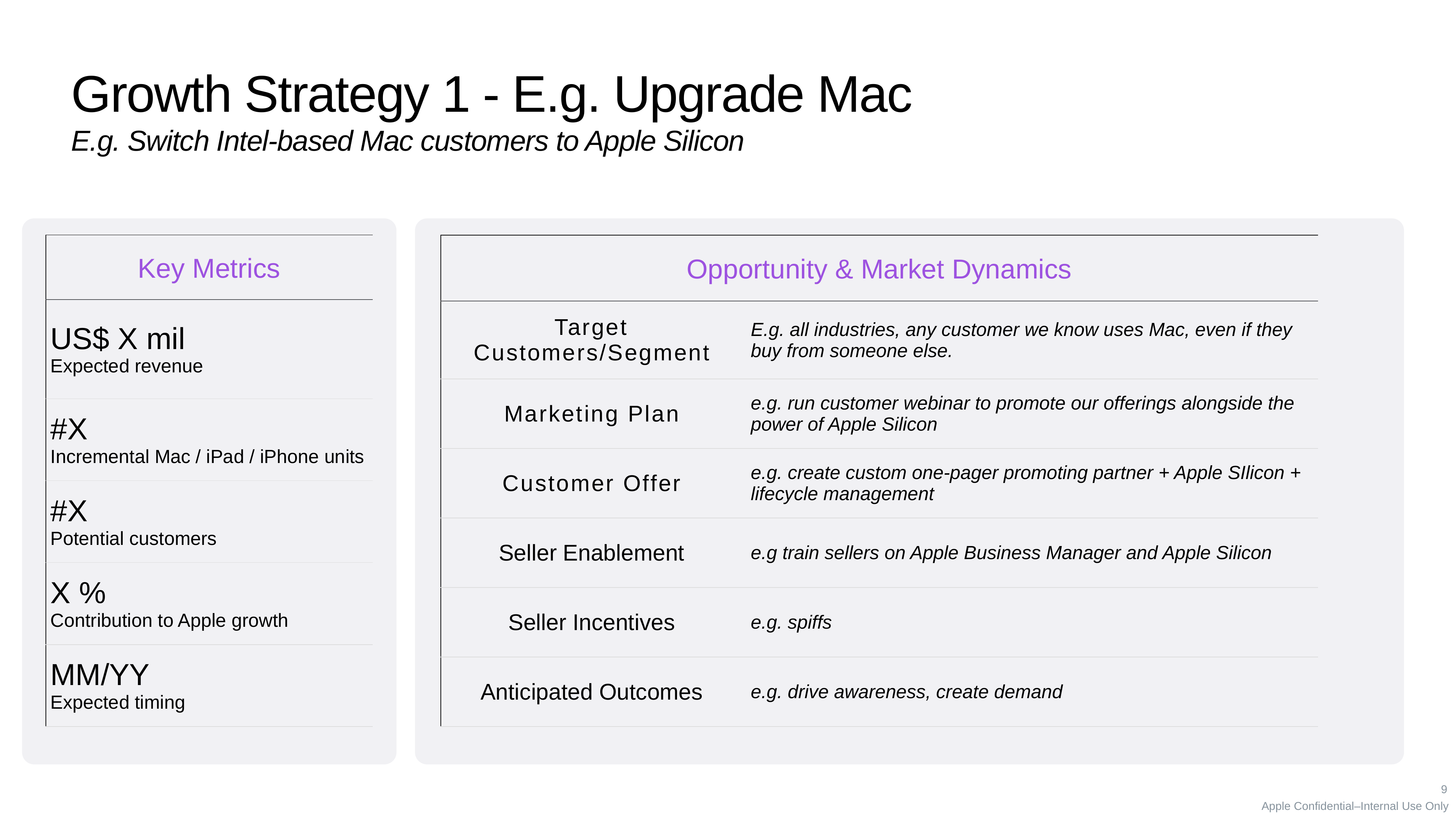

# Growth Strategy 1 - E.g. Upgrade Mac
E.g. Switch Intel-based Mac customers to Apple Silicon

| Key Metrics |
| --- |
| US$ X mil Expected revenue |
| #X Incremental Mac / iPad / iPhone units |
| #X Potential customers |
| X % Contribution to Apple growth |
| MM/YY Expected timing |
| Opportunity & Market Dynamics |  |
| --- | --- |
| Target Customers/Segment | E.g. all industries, any customer we know uses Mac, even if they buy from someone else. |
| Marketing Plan | e.g. run customer webinar to promote our offerings alongside the power of Apple Silicon |
| Customer Offer | e.g. create custom one-pager promoting partner + Apple SIlicon + lifecycle management |
| Seller Enablement | e.g train sellers on Apple Business Manager and Apple Silicon |
| Seller Incentives | e.g. spiffs |
| Anticipated Outcomes | e.g. drive awareness, create demand |
9